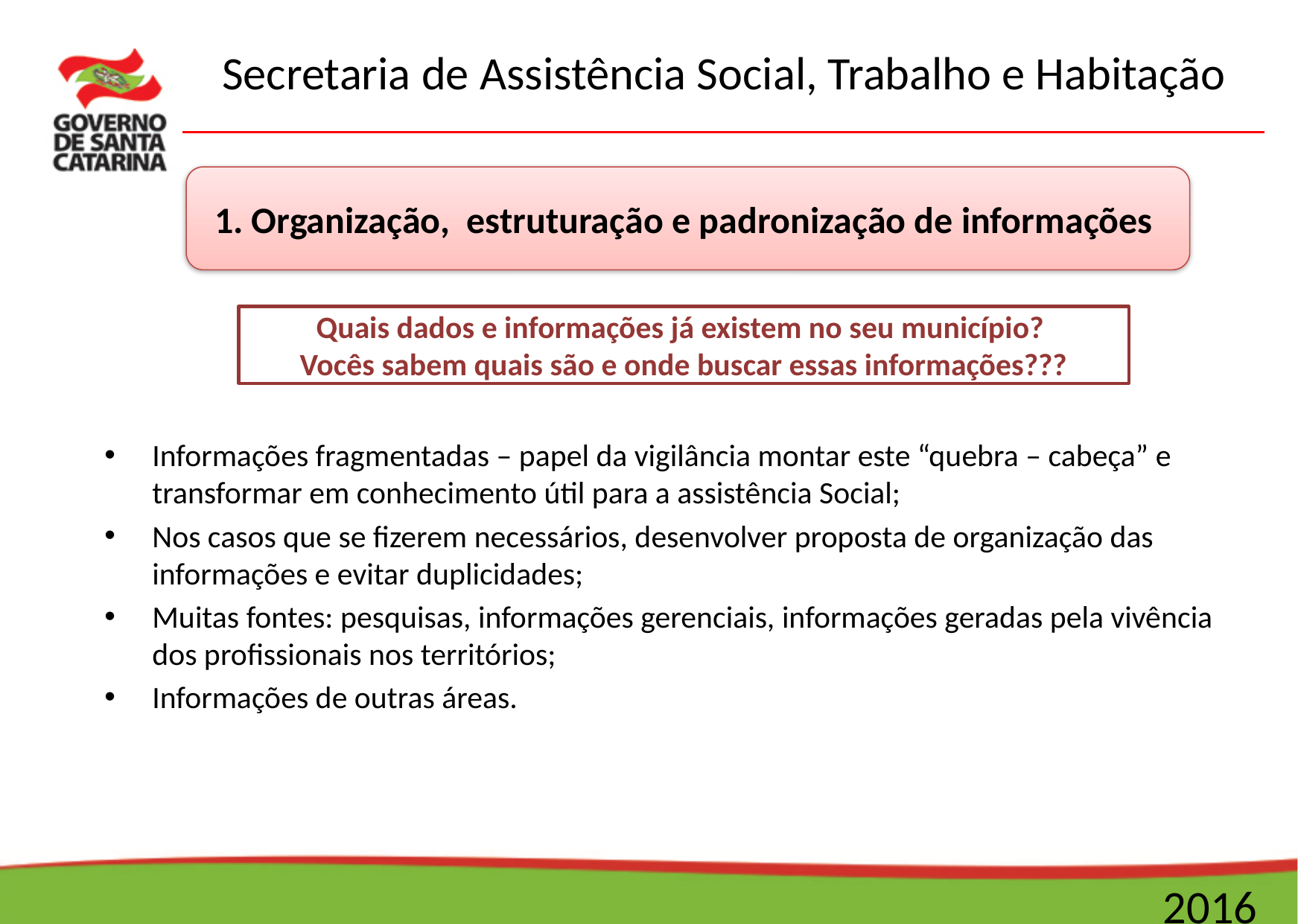

Informações fragmentadas – papel da vigilância montar este “quebra – cabeça” e transformar em conhecimento útil para a assistência Social;
Nos casos que se fizerem necessários, desenvolver proposta de organização das informações e evitar duplicidades;
Muitas fontes: pesquisas, informações gerenciais, informações geradas pela vivência dos profissionais nos territórios;
Informações de outras áreas.

1. Organização,  estruturação e padronização de informações
Quais dados e informações já existem no seu município?
Vocês sabem quais são e onde buscar essas informações???